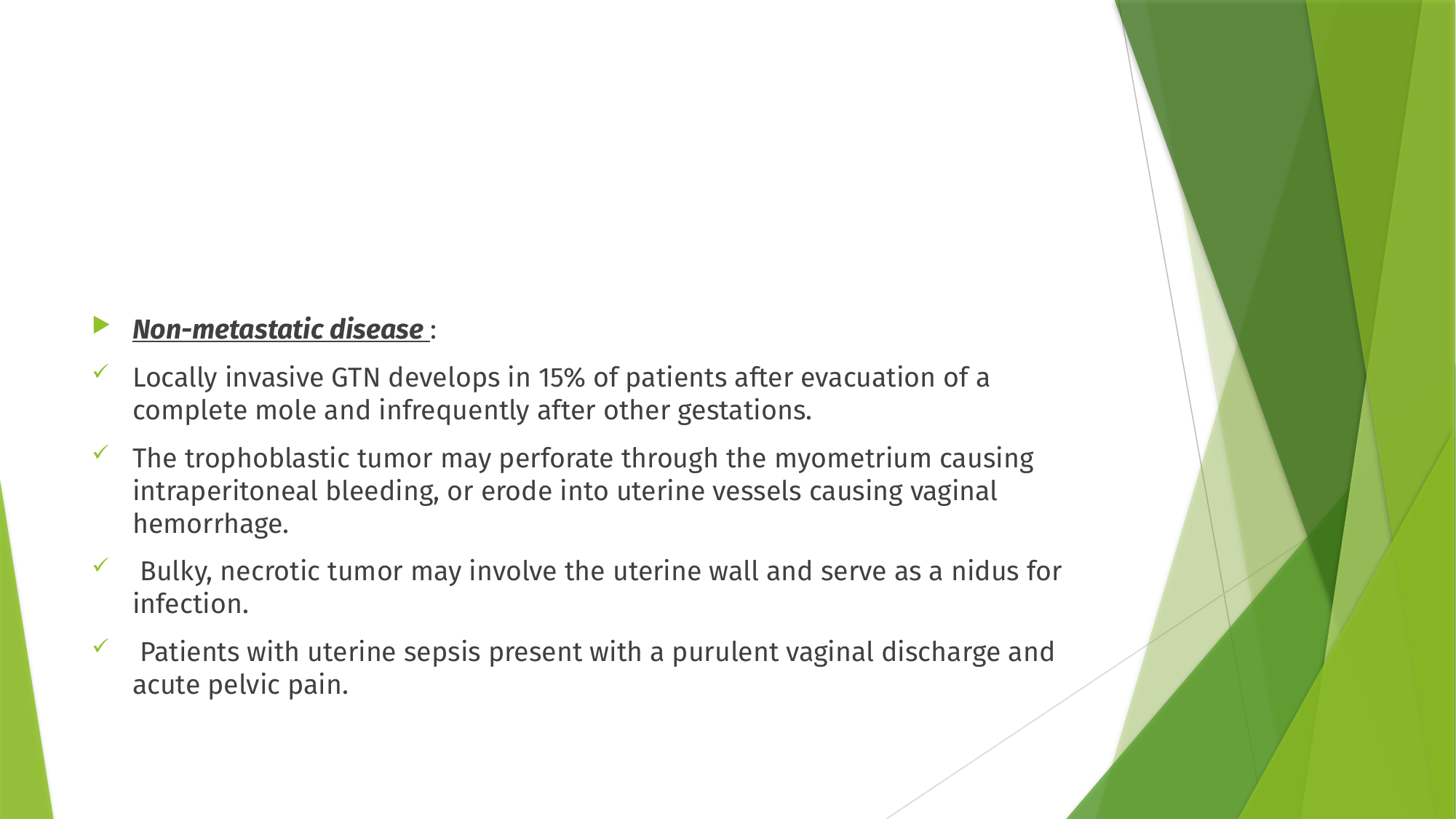

#

Non-metastatic disease :
Locally invasive GTN develops in 15% of patients after evacuation of a complete mole and infrequently after other gestations.
The trophoblastic tumor may perforate through the myometrium causing intraperitoneal bleeding, or erode into uterine vessels causing vaginal hemorrhage.
 Bulky, necrotic tumor may involve the uterine wall and serve as a nidus for infection.
 Patients with uterine sepsis present with a purulent vaginal discharge and acute pelvic pain.